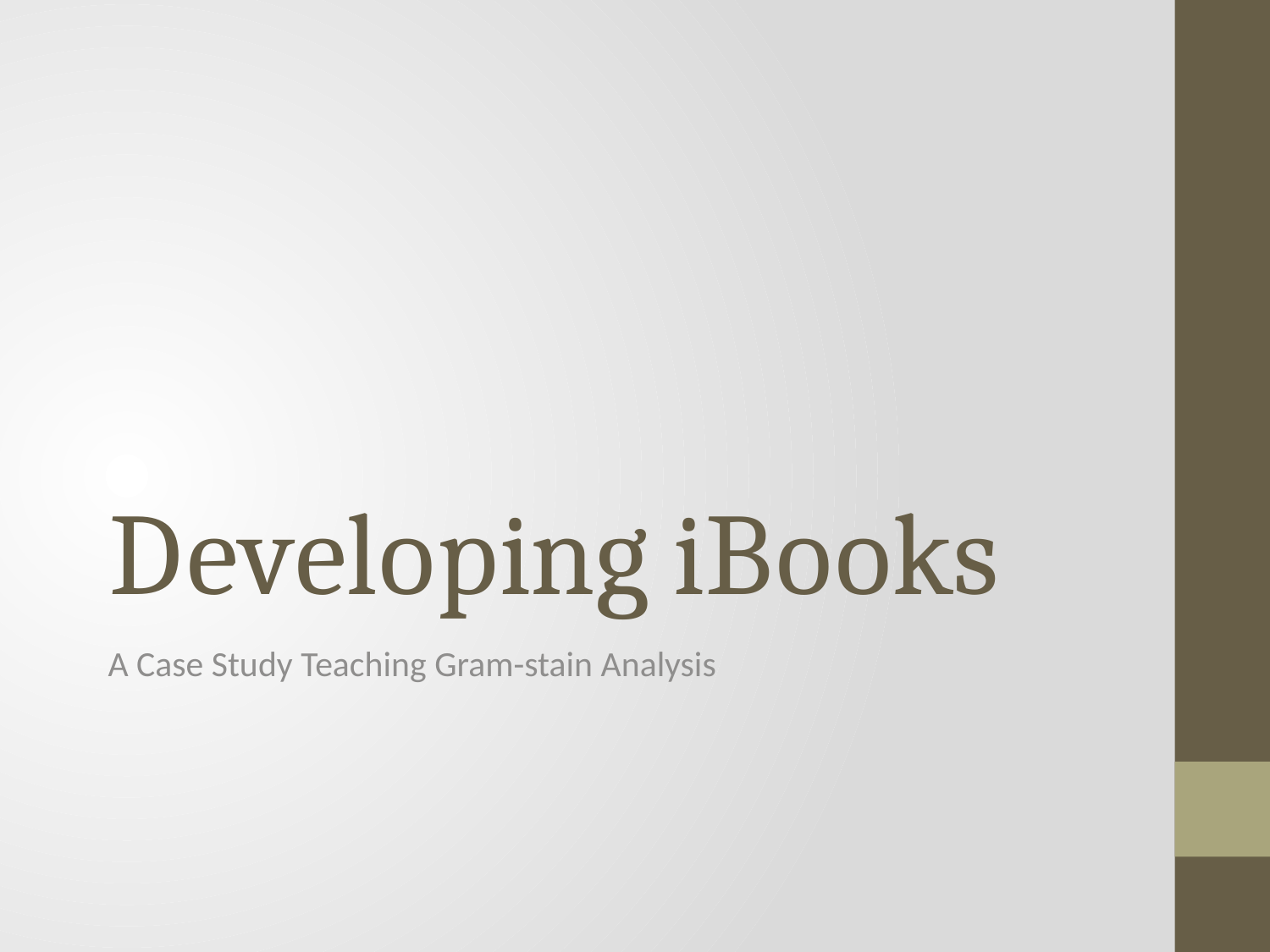

# Developing iBooks
A Case Study Teaching Gram-stain Analysis